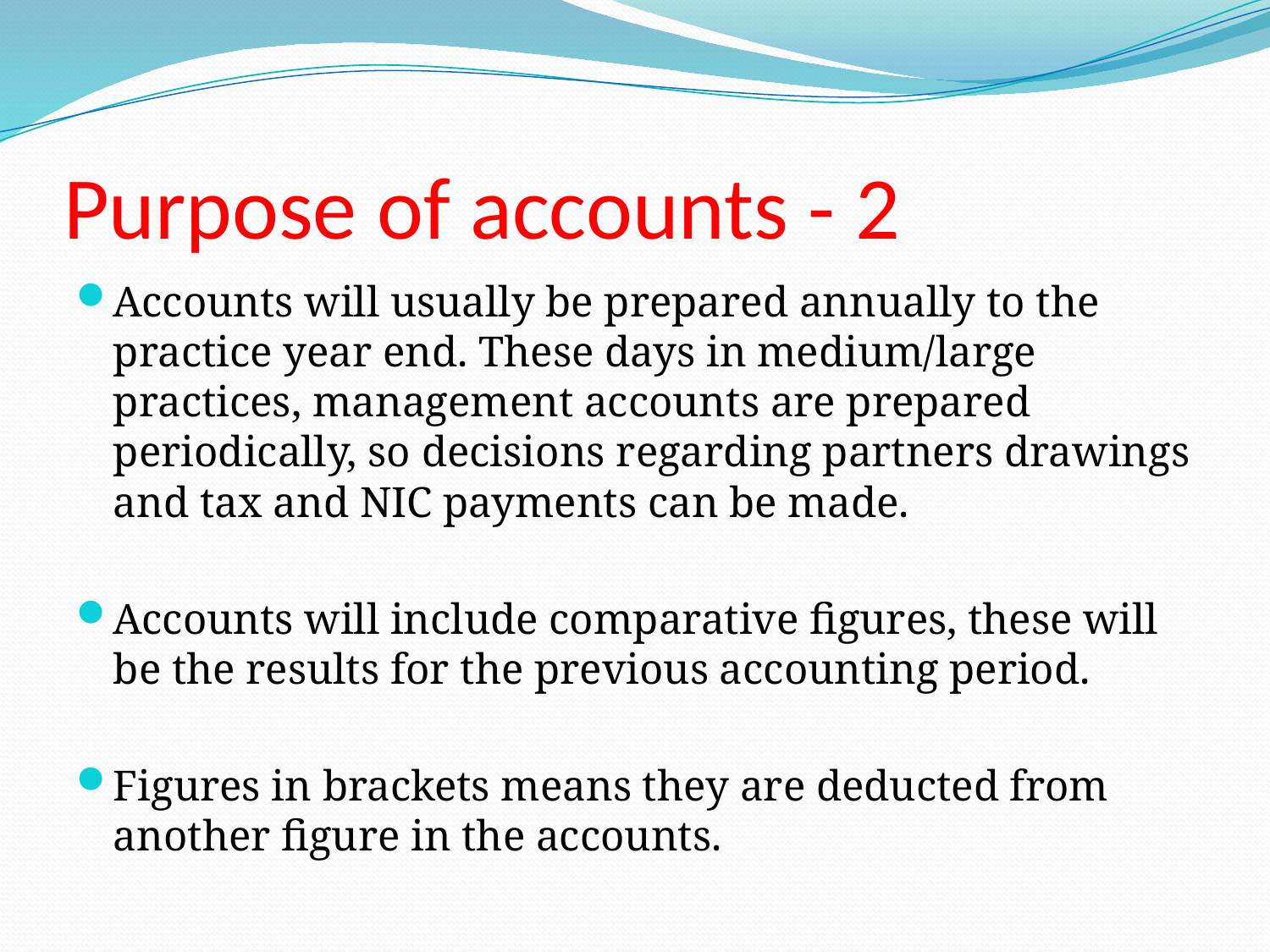

# Purpose of accounts - 2
Accounts will usually be prepared annually to the practice year end. These days in medium/large practices, management accounts are prepared periodically, so decisions regarding partners drawings and tax and NIC payments can be made.

Accounts will include comparative figures, these will be the results for the previous accounting period.

Figures in brackets means they are deducted from another figure in the accounts.